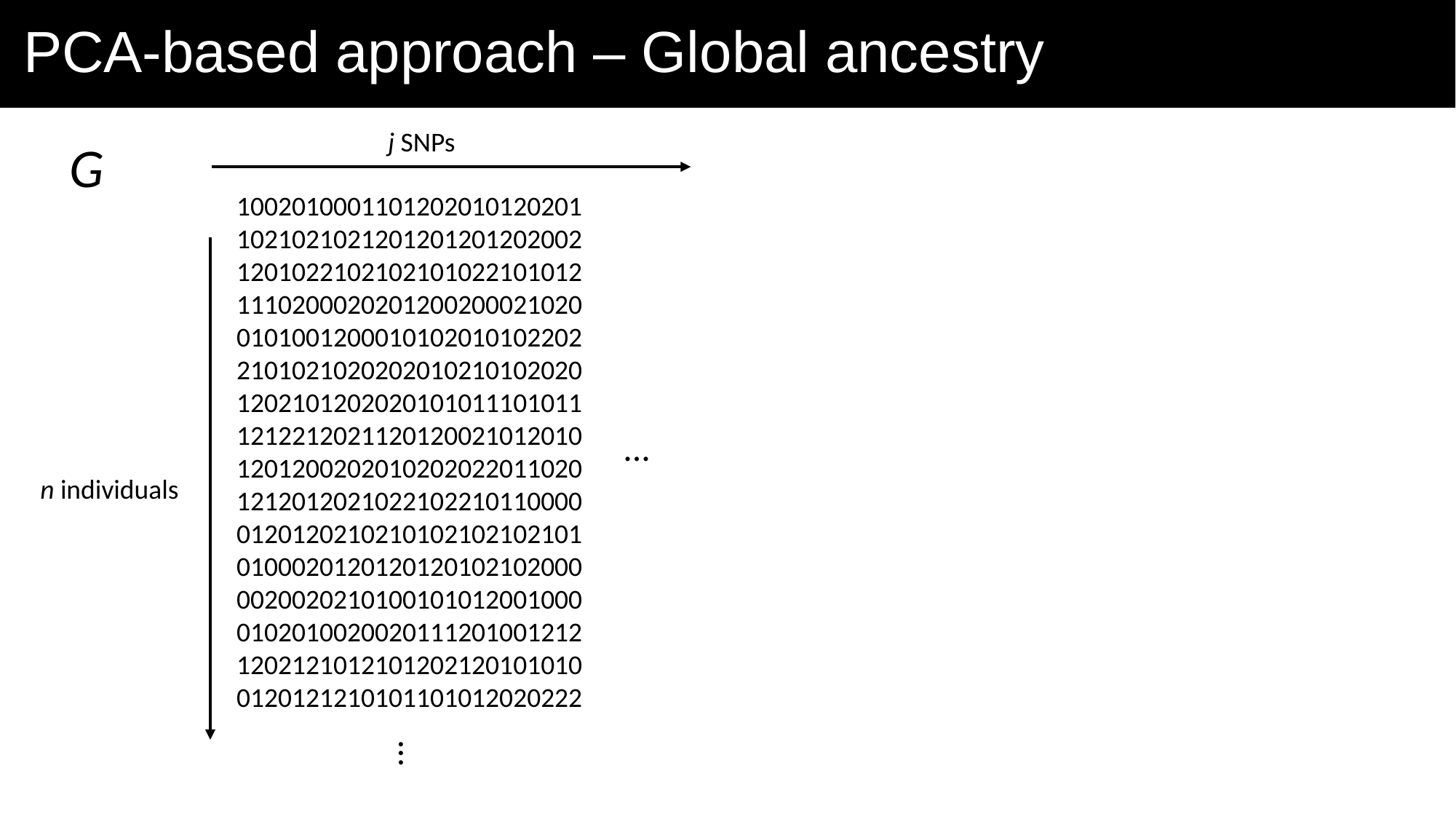

# PCA-based approach – Global ancestry
j SNPs
G
1002010001101202010120201
1021021021201201201202002
1201022102102101022101012
1110200020201200200021020
0101001200010102010102202
2101021020202010210102020
1202101202020101011101011
1212212021120120021012010
1201200202010202022011020
1212012021022102210110000
0120120210210102102102101
0100020120120120102102000
0020020210100101012001000
0102010020020111201001212
1202121012101202120101010
0120121210101101012020222
...
n individuals
...